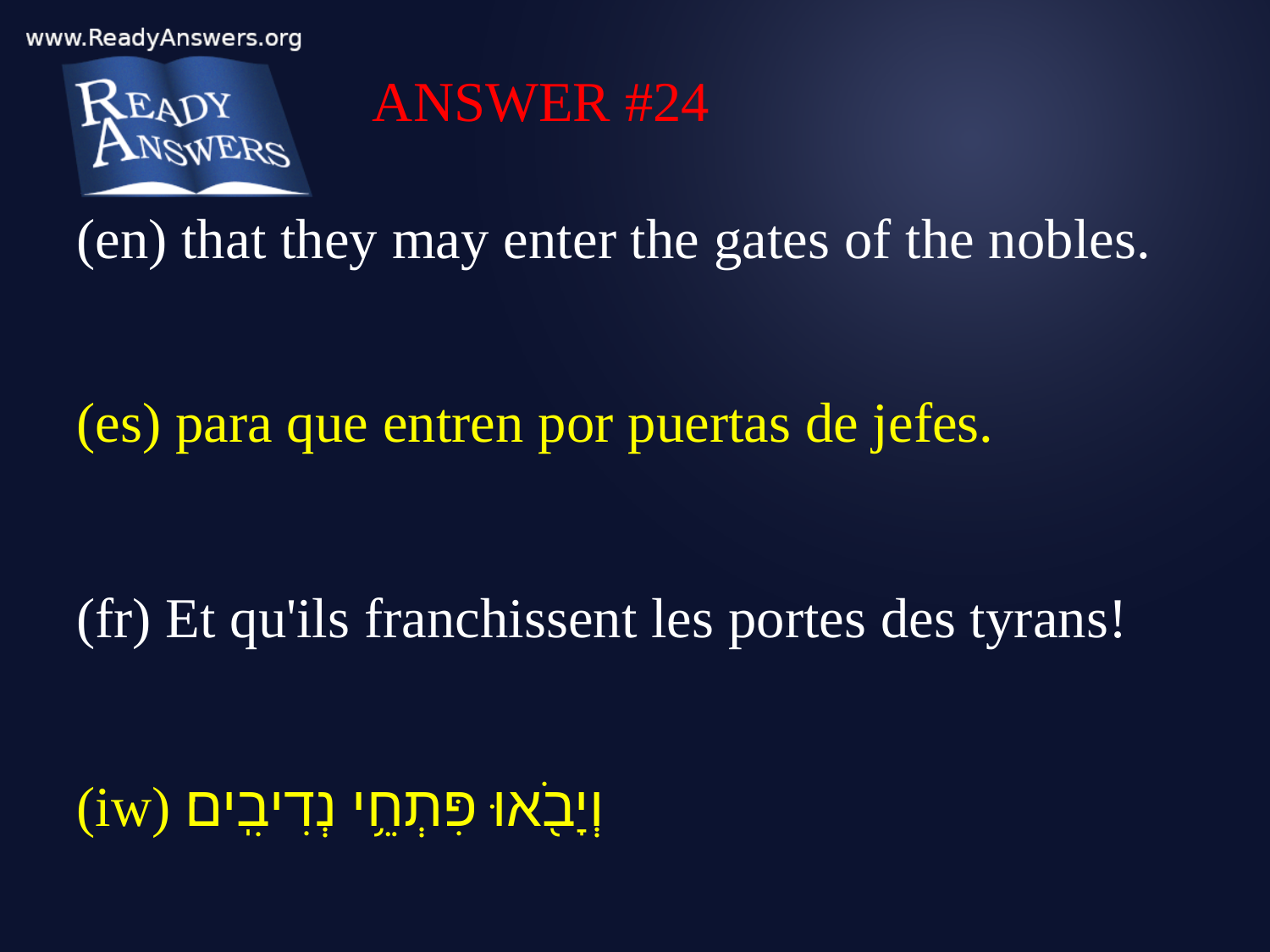

ANSWER #24
(en) that they may enter the gates of the nobles.
(es) para que entren por puertas de jefes.
(fr) Et qu'ils franchissent les portes des tyrans!
(iw) וְיָבֹ֖אוּ פִּתְחֵ֥י נְדִיבִֽים׃